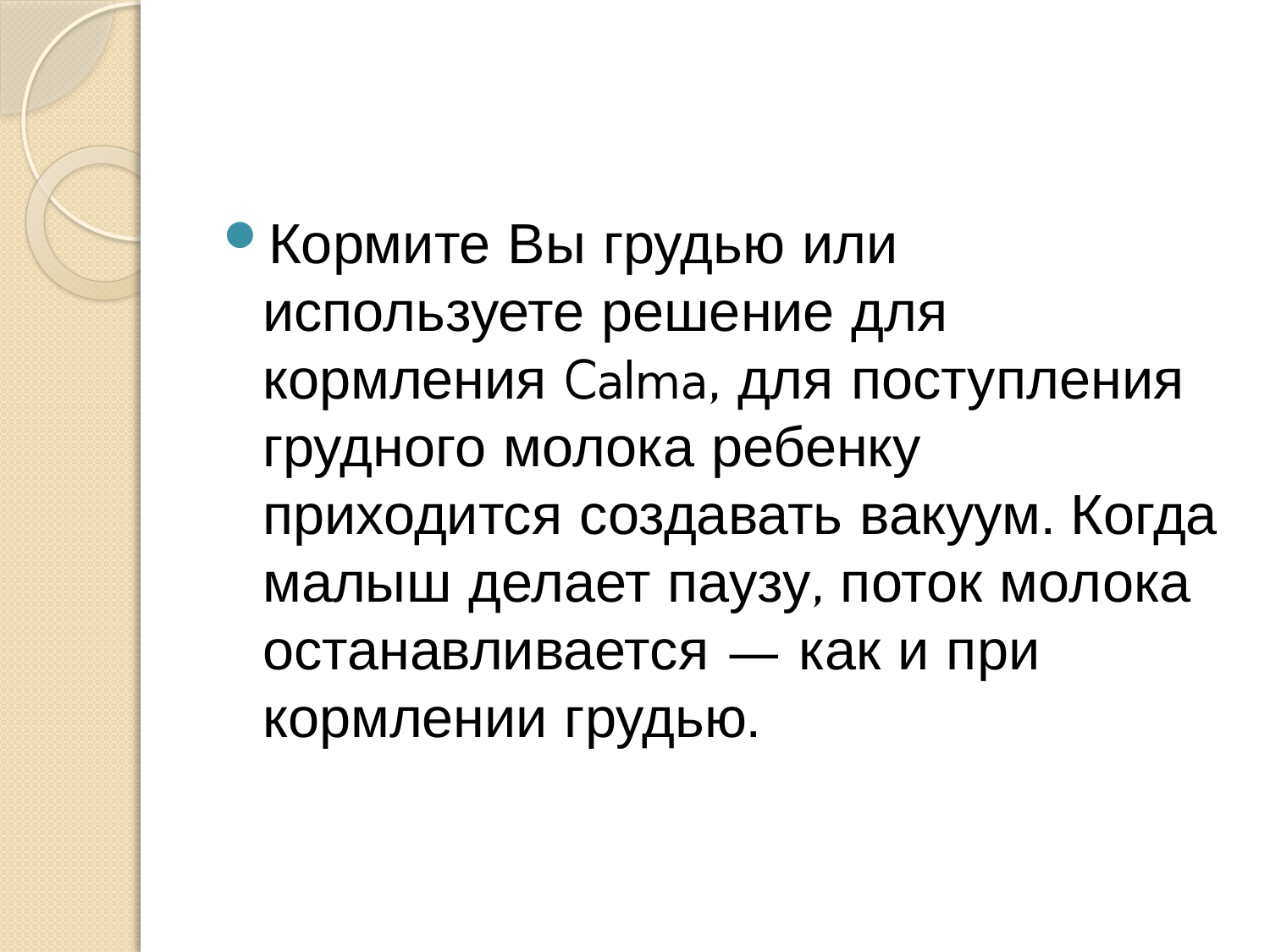

Кормите Вы грудью или используете решение для кормления Calma, для поступления грудного молока ребенку приходится создавать вакуум. Когда малыш делает паузу, поток молока останавливается — как и при кормлении грудью.